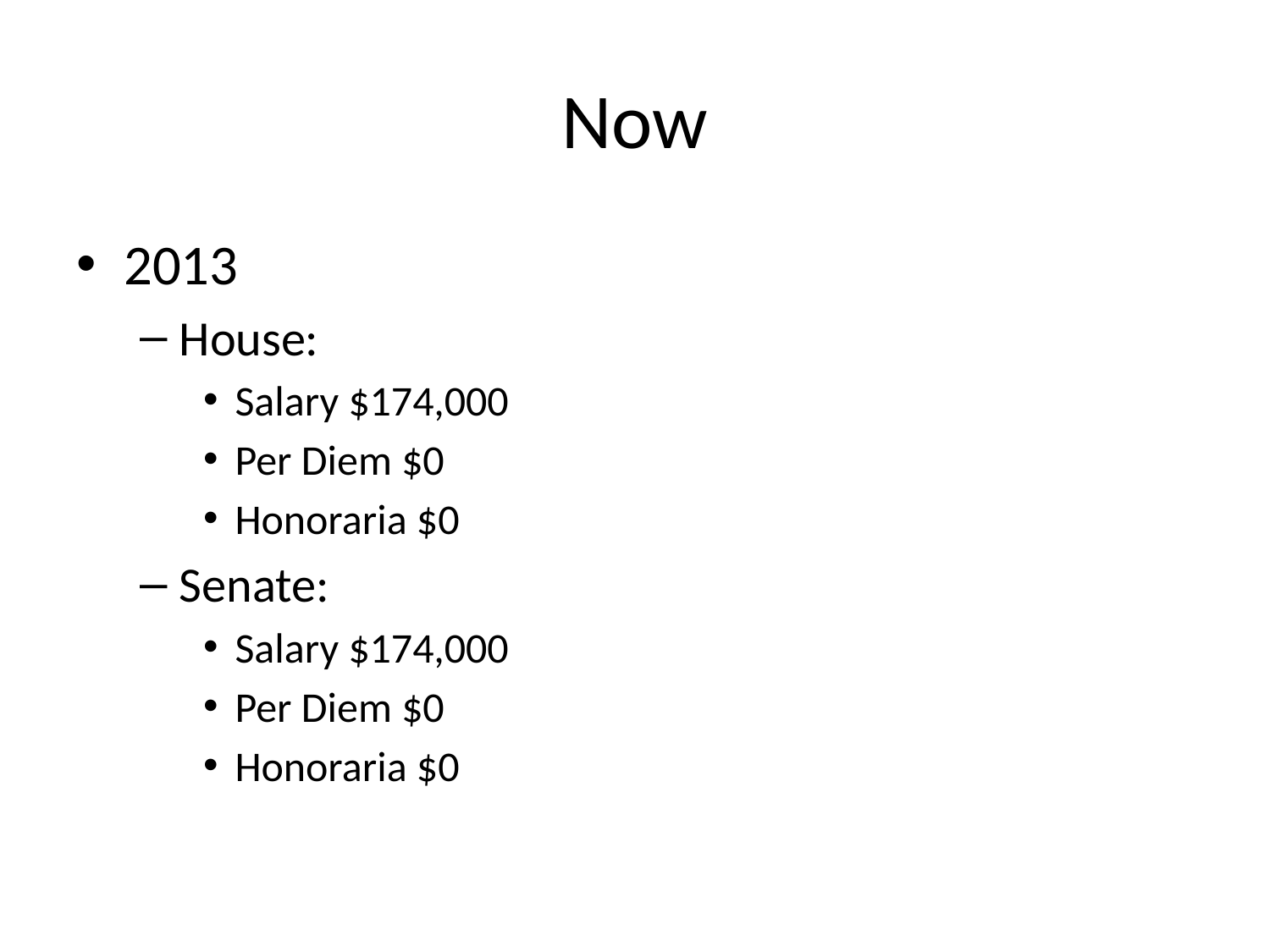

# Now
2013
House:
Salary $174,000
Per Diem $0
Honoraria $0
Senate:
Salary $174,000
Per Diem $0
Honoraria $0